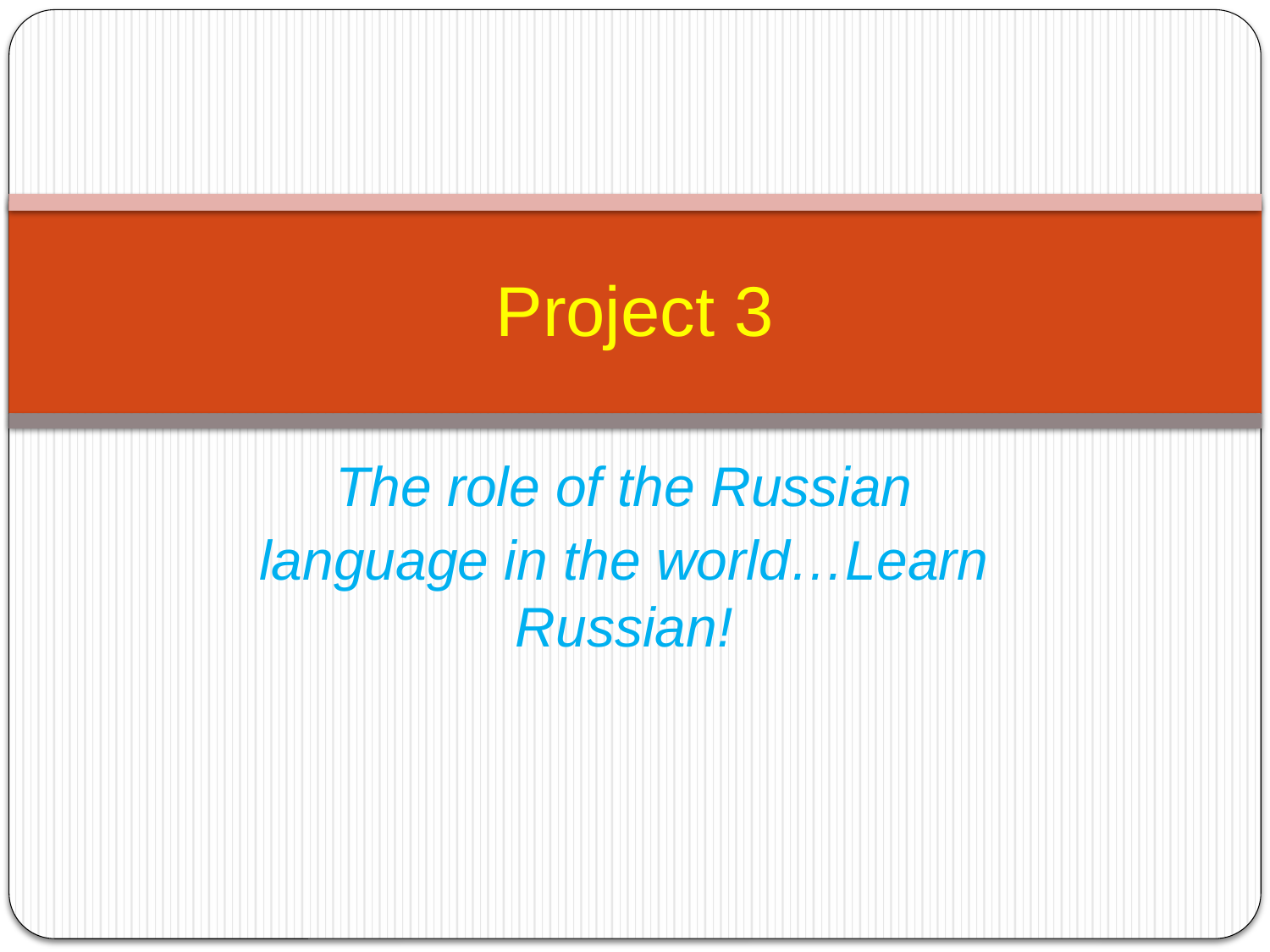

# Project 3
The role of the Russian
language in the world…Learn Russian!